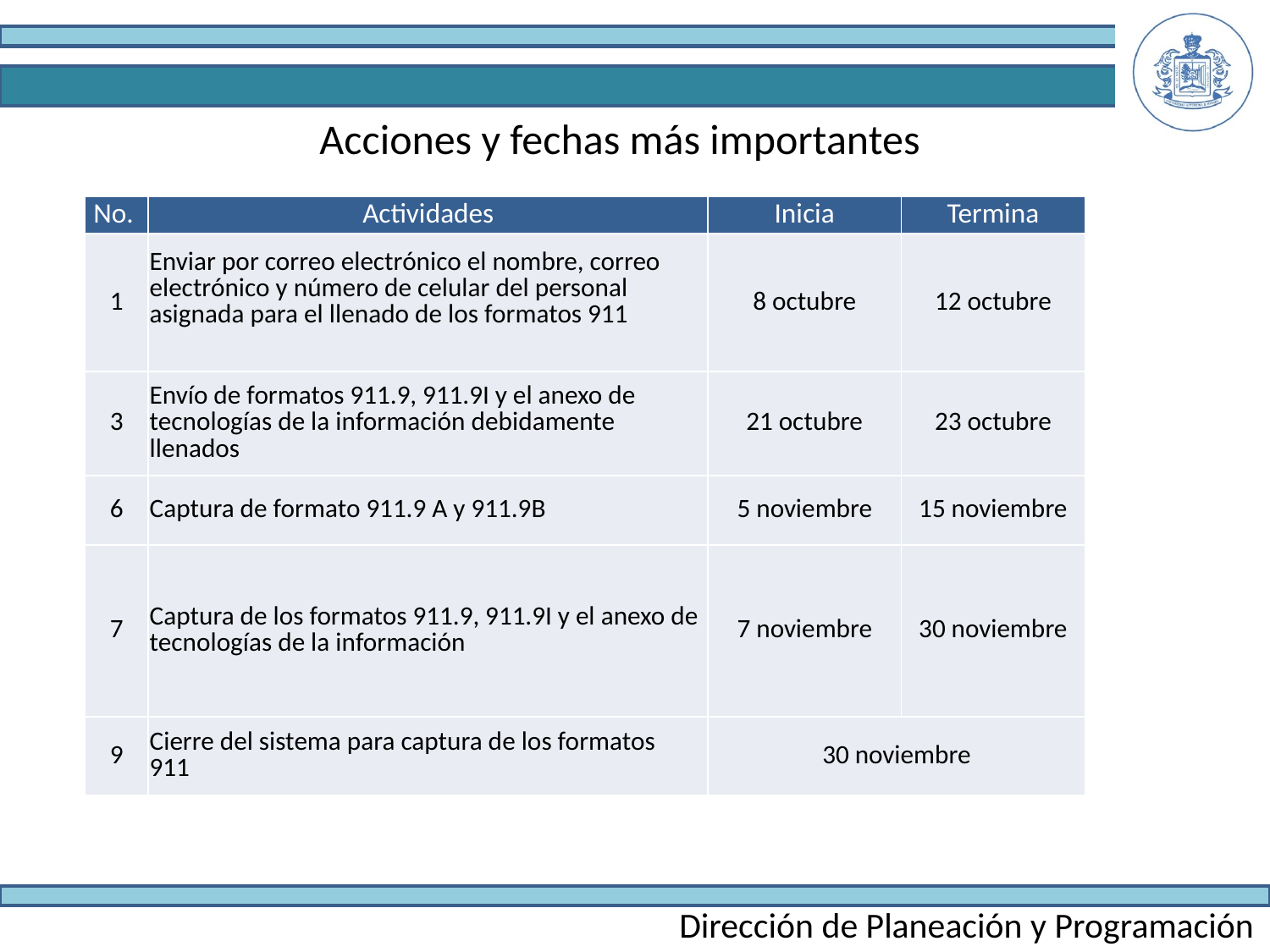

Acciones y fechas más importantes
| No. | Actividades | Inicia | Termina |
| --- | --- | --- | --- |
| 1 | Enviar por correo electrónico el nombre, correo electrónico y número de celular del personal asignada para el llenado de los formatos 911 | 8 octubre | 12 octubre |
| 3 | Envío de formatos 911.9, 911.9I y el anexo de tecnologías de la información debidamente llenados | 21 octubre | 23 octubre |
| 6 | Captura de formato 911.9 A y 911.9B | 5 noviembre | 15 noviembre |
| 7 | Captura de los formatos 911.9, 911.9I y el anexo de tecnologías de la información | 7 noviembre | 30 noviembre |
| 9 | Cierre del sistema para captura de los formatos 911 | 30 noviembre |  |
Dirección de Planeación y Programación